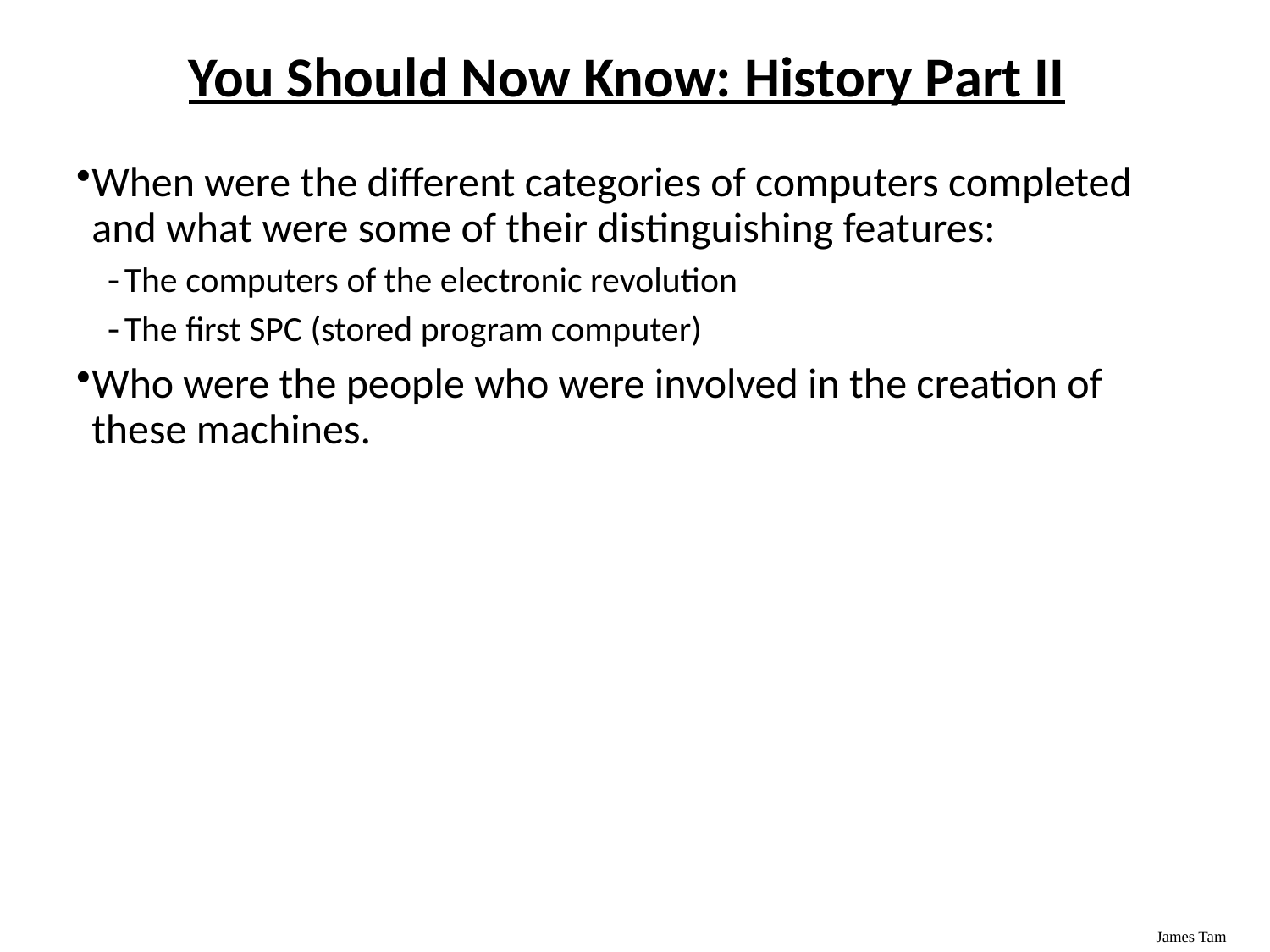

You Should Now Know: History Part II
When were the different categories of computers completed and what were some of their distinguishing features:
The computers of the electronic revolution
The first SPC (stored program computer)
Who were the people who were involved in the creation of these machines.